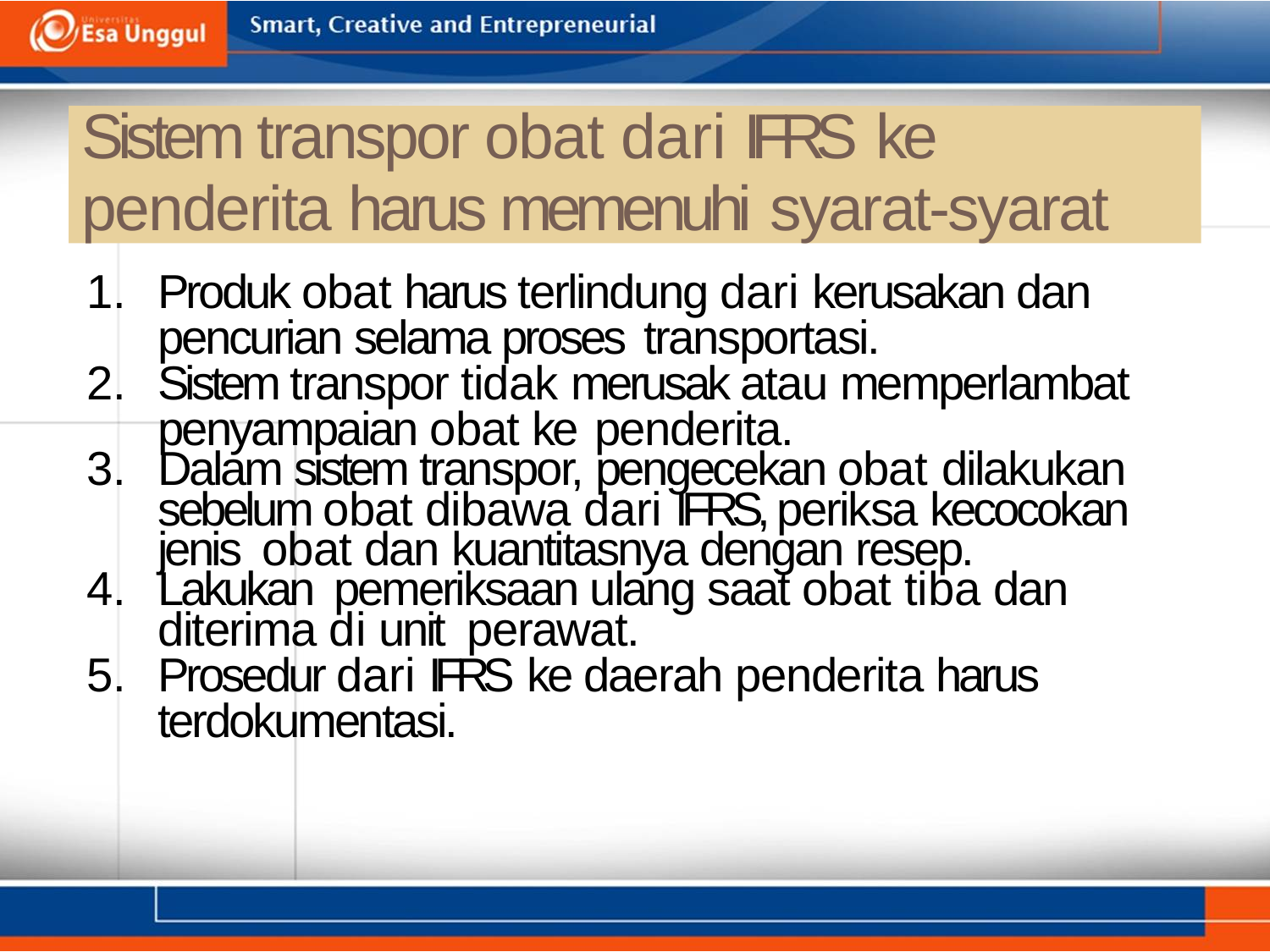

Sistem transpor obat dari IFRS ke
penderita harus memenuhi syarat-syarat
Produk obat harus terlindung dari kerusakan dan   pencurian selama proses transportasi.
Sistem transpor tidak merusak atau memperlambat  penyampaian obat ke penderita.
Dalam sistem transpor, pengecekan obat dilakukan sebelum obat dibawa dari IFRS, periksa kecocokan jenis  obat dan kuantitasnya dengan resep.
Lakukan  pemeriksaan ulang saat obat tiba dan diterima di unit  perawat.
Prosedur dari IFRS  ke daerah penderita harus  terdokumentasi.